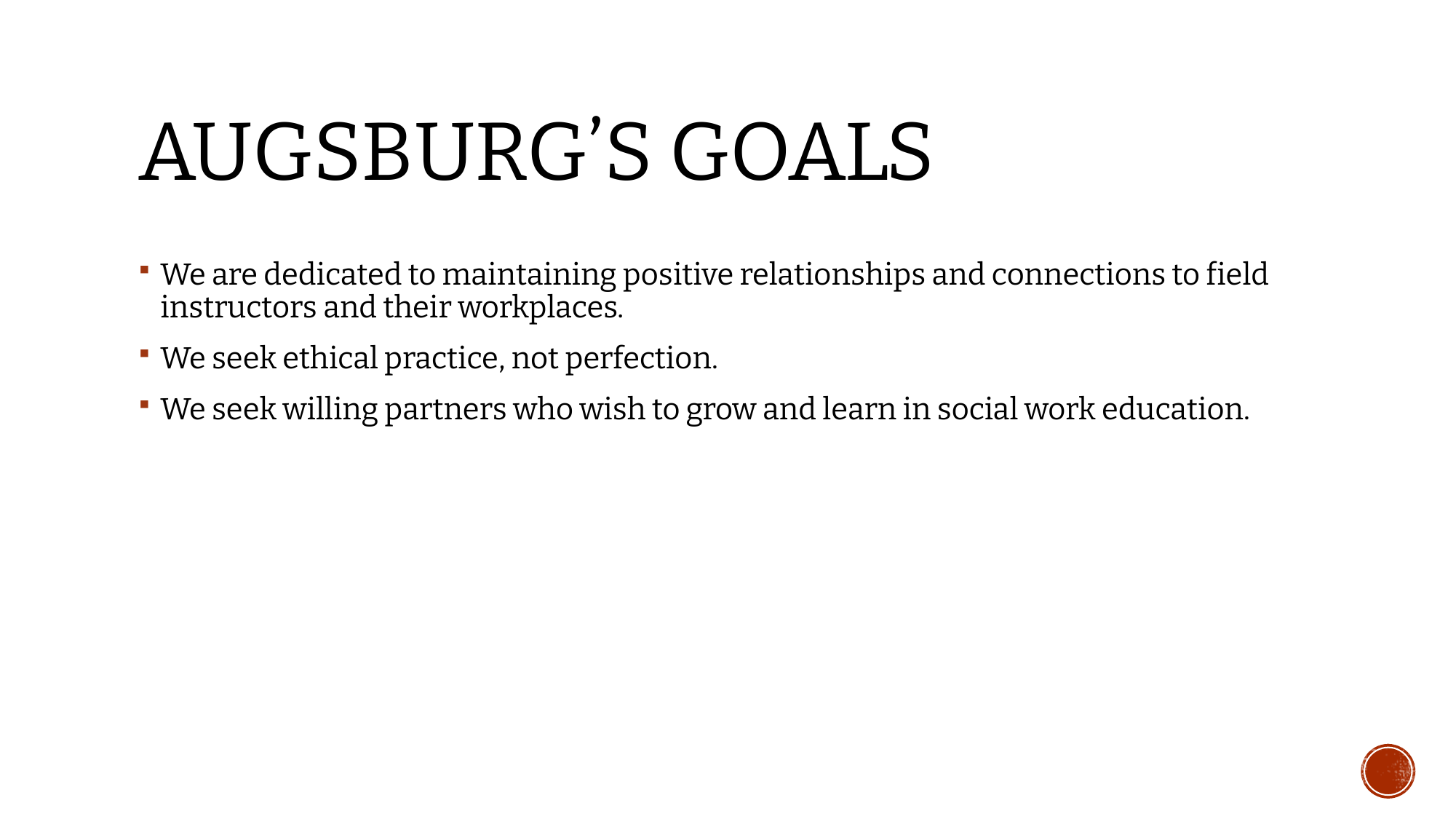

# Augsburg’s Goals
We are dedicated to maintaining positive relationships and connections to field instructors and their workplaces.
We seek ethical practice, not perfection.
We seek willing partners who wish to grow and learn in social work education.